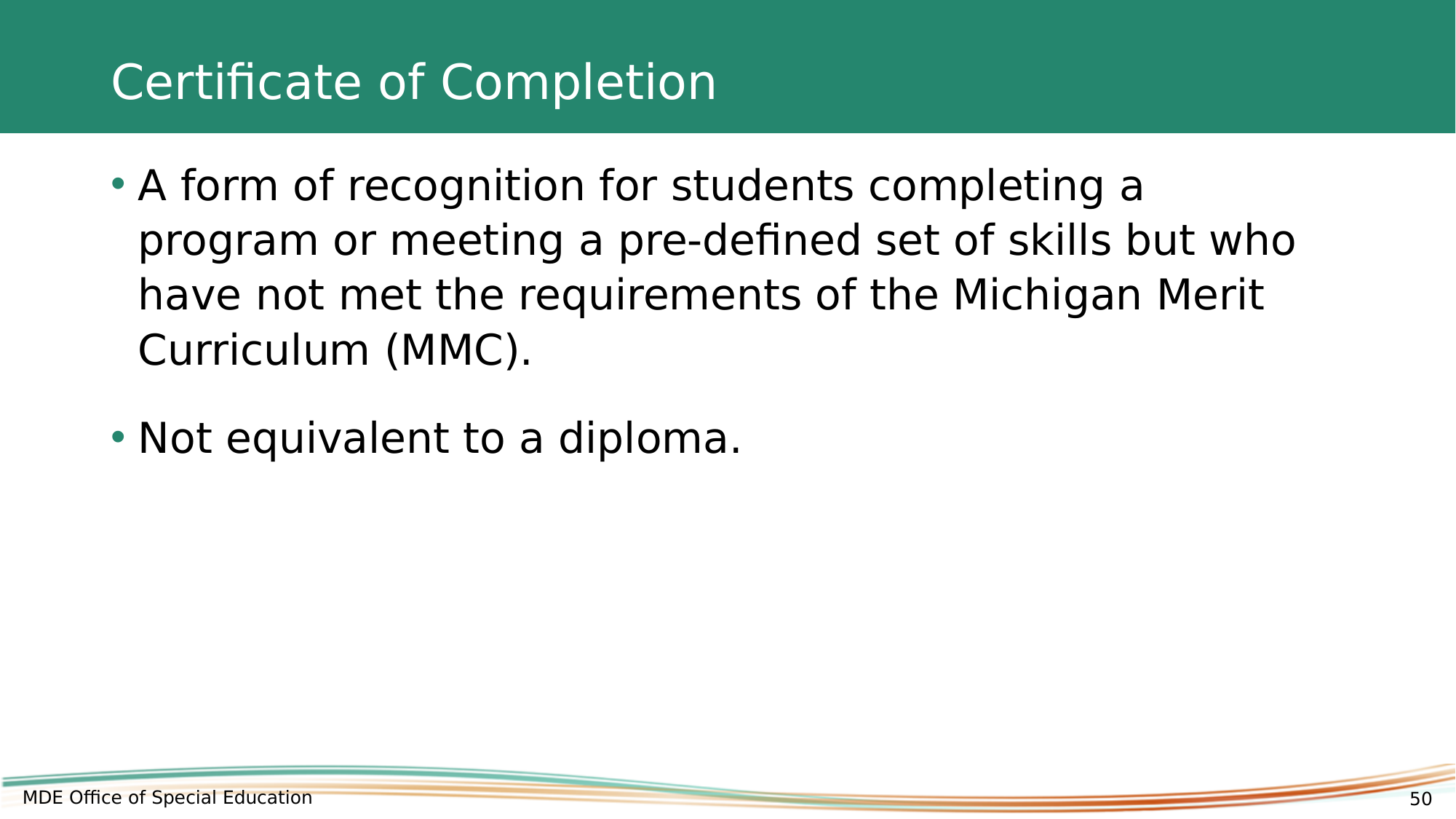

# Certificate of Completion
A form of recognition for students completing a program or meeting a pre-defined set of skills but who have not met the requirements of the Michigan Merit Curriculum (MMC).
Not equivalent to a diploma.
MDE Office of Special Education
50